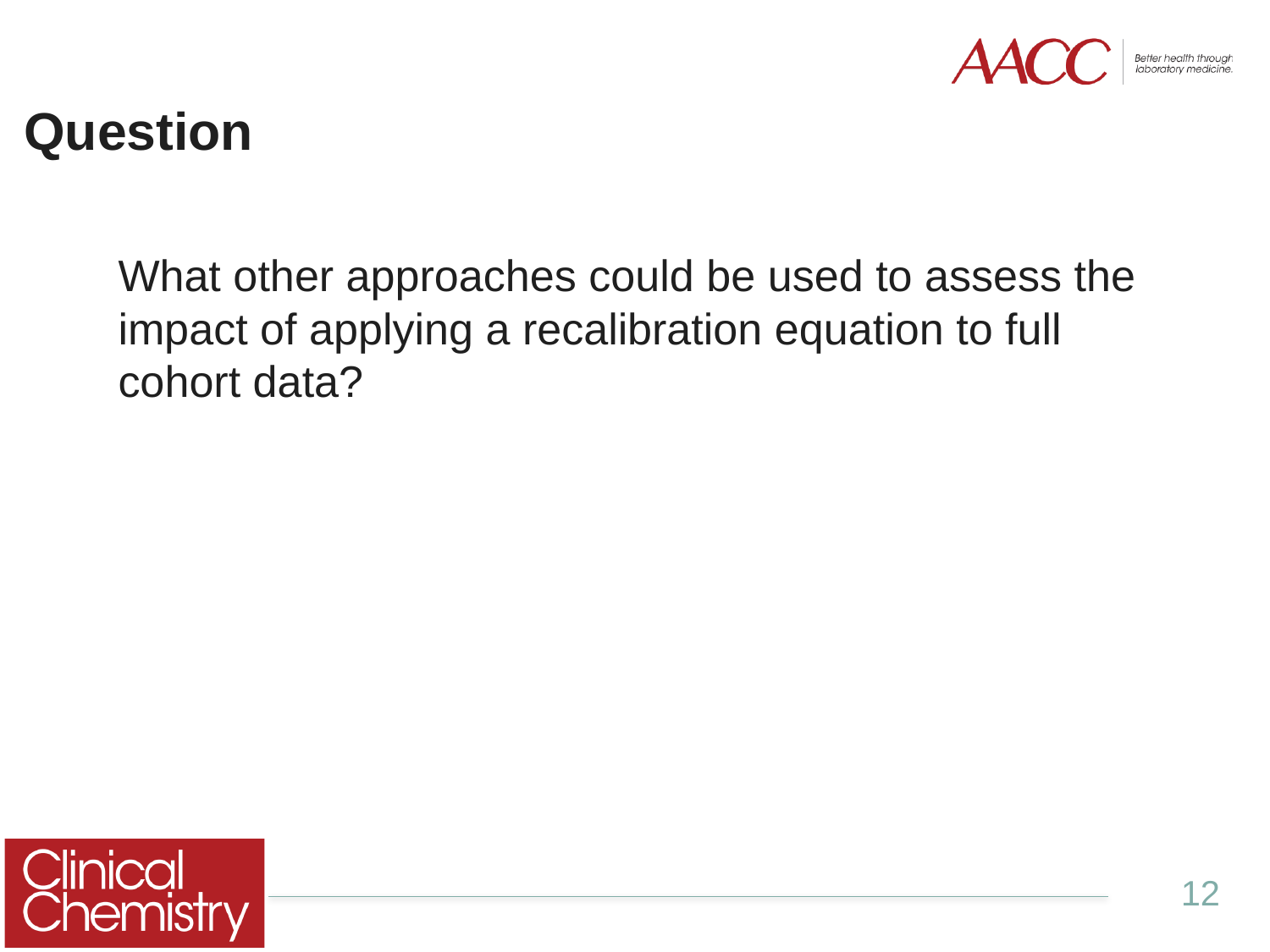

# Question
What other approaches could be used to assess the impact of applying a recalibration equation to full cohort data?
12